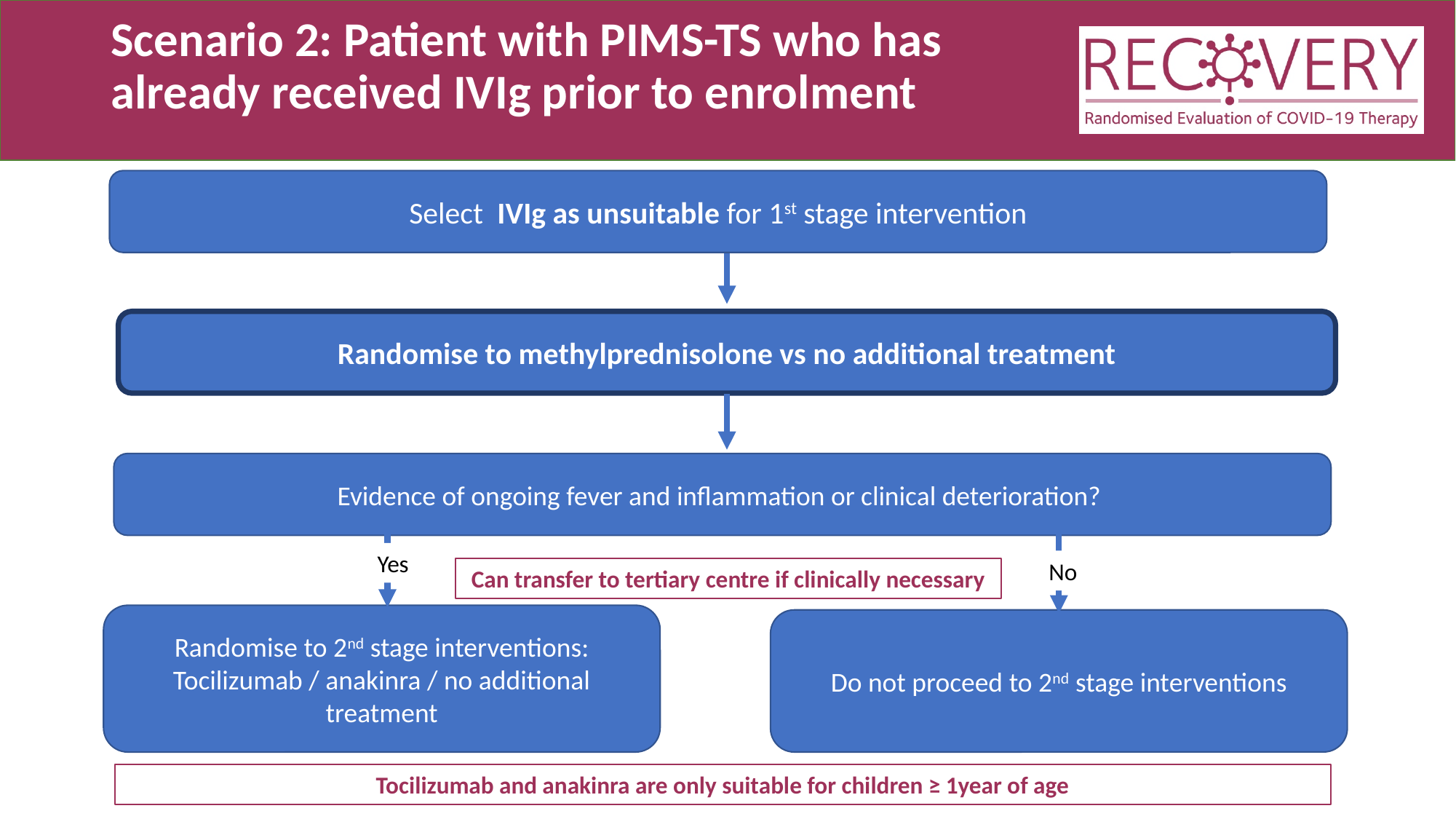

# Scenario 2: Patient with PIMS-TS who has already received IVIg prior to enrolment
Select  IVIg as unsuitable for 1st stage intervention
Randomise to methylprednisolone vs no additional treatment
Evidence of ongoing fever and inflammation or clinical deterioration?
Yes
No
Can transfer to tertiary centre if clinically necessary
Randomise to 2nd stage interventions:
Tocilizumab / anakinra / no additional treatment
Do not proceed to 2nd stage interventions
Tocilizumab and anakinra are only suitable for children ≥ 1year of age